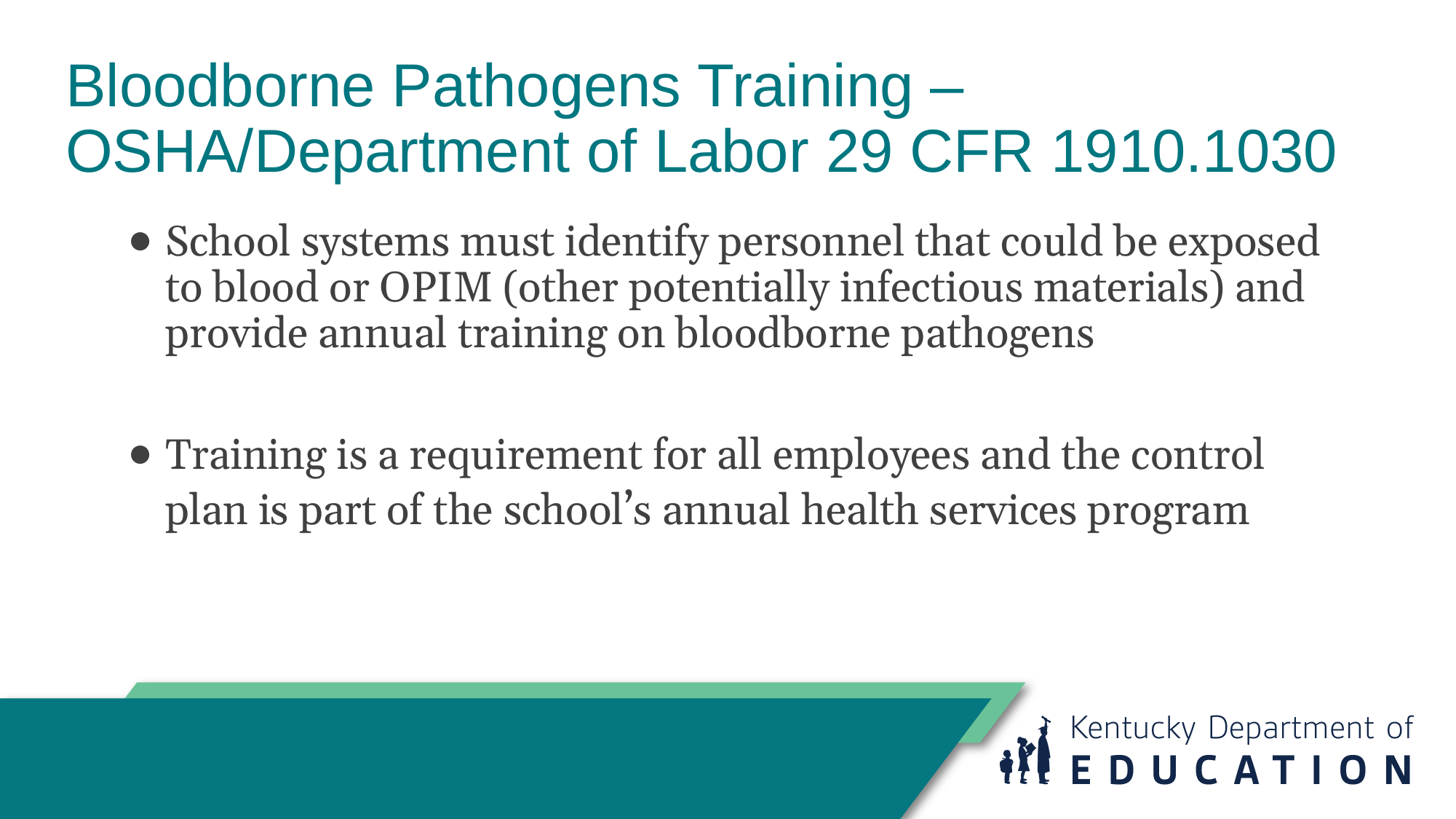

# Bloodborne Pathogens Training – OSHA/Department of Labor 29 CFR 1910.1030
School systems must identify personnel that could be exposed to blood or OPIM (other potentially infectious materials) and provide annual training on bloodborne pathogens

Training is a requirement for all employees and the control plan is part of the school’s annual health services program